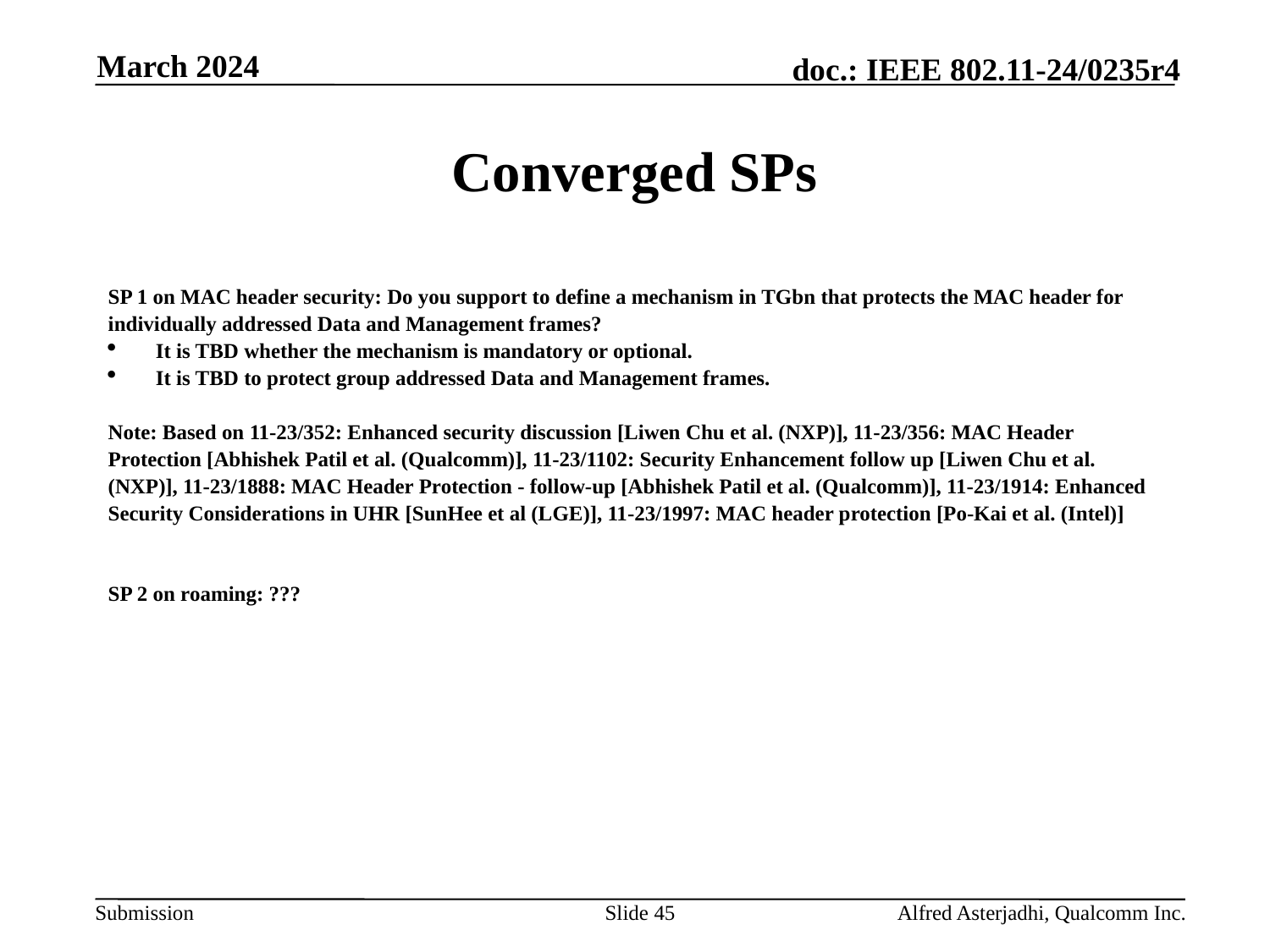

March 2024
# Converged SPs
SP 1 on MAC header security: Do you support to define a mechanism in TGbn that protects the MAC header for individually addressed Data and Management frames?
It is TBD whether the mechanism is mandatory or optional.
It is TBD to protect group addressed Data and Management frames.

Note: Based on 11-23/352: Enhanced security discussion [Liwen Chu et al. (NXP)], 11-23/356: MAC Header Protection [Abhishek Patil et al. (Qualcomm)], 11-23/1102: Security Enhancement follow up [Liwen Chu et al. (NXP)], 11-23/1888: MAC Header Protection - follow-up [Abhishek Patil et al. (Qualcomm)], 11-23/1914: Enhanced Security Considerations in UHR [SunHee et al (LGE)], 11-23/1997: MAC header protection [Po-Kai et al. (Intel)]

SP 2 on roaming: ???
Slide 45
Alfred Asterjadhi, Qualcomm Inc.